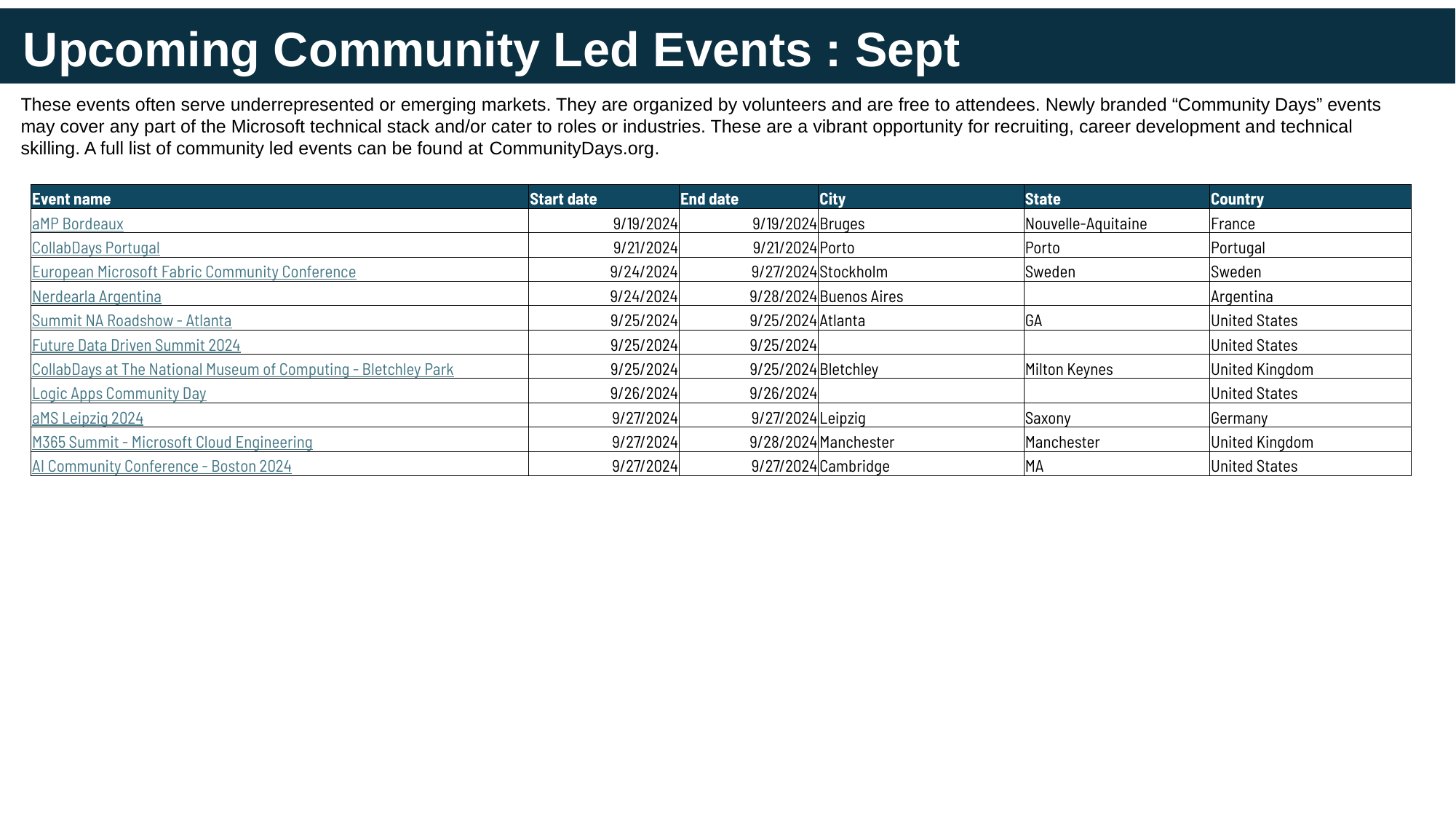

Upcoming Community Led Events : Sept
These events often serve underrepresented or emerging markets. They are organized by volunteers and are free to attendees. Newly branded “Community Days” events may cover any part of the Microsoft technical stack and/or cater to roles or industries. These are a vibrant opportunity for recruiting, career development and technical skilling. A full list of community led events can be found at CommunityDays.org.
| Event name | Start date | End date | City | State | Country |
| --- | --- | --- | --- | --- | --- |
| aMP Bordeaux | 9/19/2024 | 9/19/2024 | Bruges | Nouvelle-Aquitaine | France |
| CollabDays Portugal | 9/21/2024 | 9/21/2024 | Porto | Porto | Portugal |
| European Microsoft Fabric Community Conference | 9/24/2024 | 9/27/2024 | Stockholm | Sweden | Sweden |
| Nerdearla Argentina | 9/24/2024 | 9/28/2024 | Buenos Aires |  | Argentina |
| Summit NA Roadshow - Atlanta | 9/25/2024 | 9/25/2024 | Atlanta | GA | United States |
| Future Data Driven Summit 2024 | 9/25/2024 | 9/25/2024 |  |  | United States |
| CollabDays at The National Museum of Computing - Bletchley Park | 9/25/2024 | 9/25/2024 | Bletchley | Milton Keynes | United Kingdom |
| Logic Apps Community Day | 9/26/2024 | 9/26/2024 |  |  | United States |
| aMS Leipzig 2024 | 9/27/2024 | 9/27/2024 | Leipzig | Saxony | Germany |
| M365 Summit - Microsoft Cloud Engineering | 9/27/2024 | 9/28/2024 | Manchester | Manchester | United Kingdom |
| AI Community Conference - Boston 2024 | 9/27/2024 | 9/27/2024 | Cambridge | MA | United States |